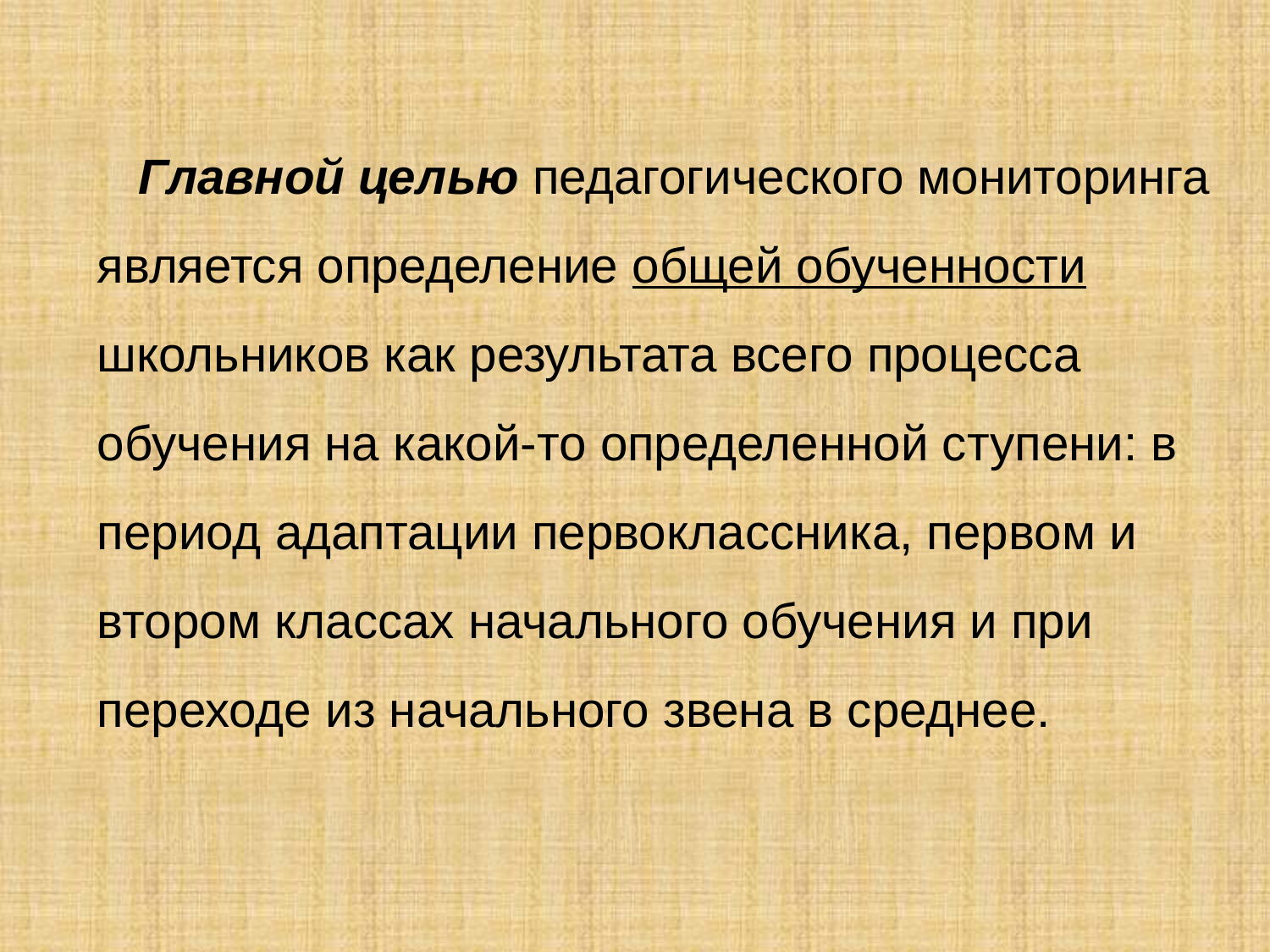

Главной целью педагогического мониторинга является определение общей обученности школьников как результата всего процесса обучения на какой-то определенной ступени: в период адаптации первоклассника, первом и втором классах начального обучения и при переходе из начального звена в среднее.